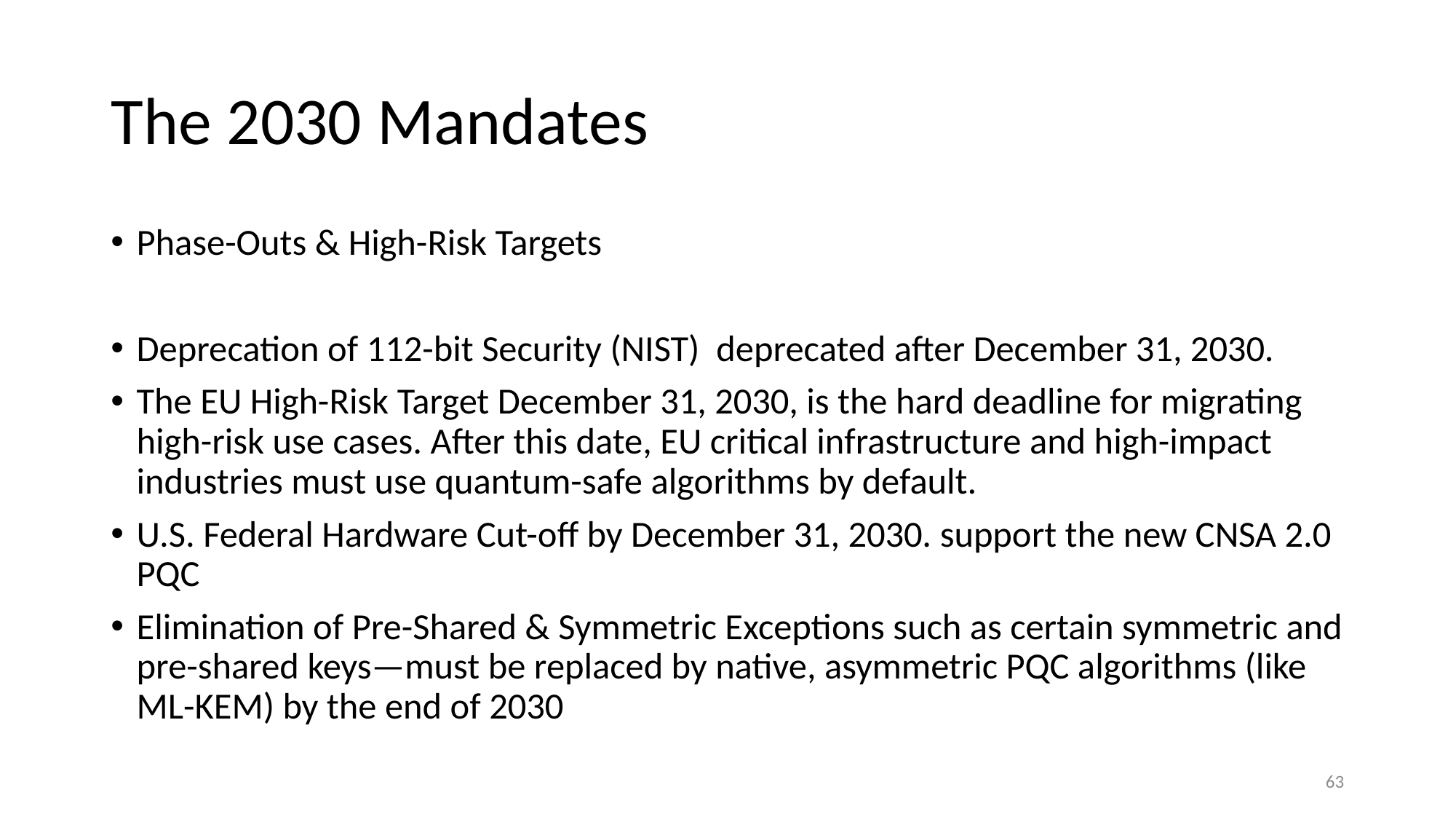

# The 2030 Mandates
Phase-Outs & High-Risk Targets

Deprecation of 112-bit Security (NIST)  deprecated after December 31, 2030.
The EU High-Risk Target December 31, 2030, is the hard deadline for migrating high-risk use cases. After this date, EU critical infrastructure and high-impact industries must use quantum-safe algorithms by default.
U.S. Federal Hardware Cut-off by December 31, 2030. support the new CNSA 2.0 PQC
Elimination of Pre-Shared & Symmetric Exceptions such as certain symmetric and pre-shared keys—must be replaced by native, asymmetric PQC algorithms (like ML-KEM) by the end of 2030

63